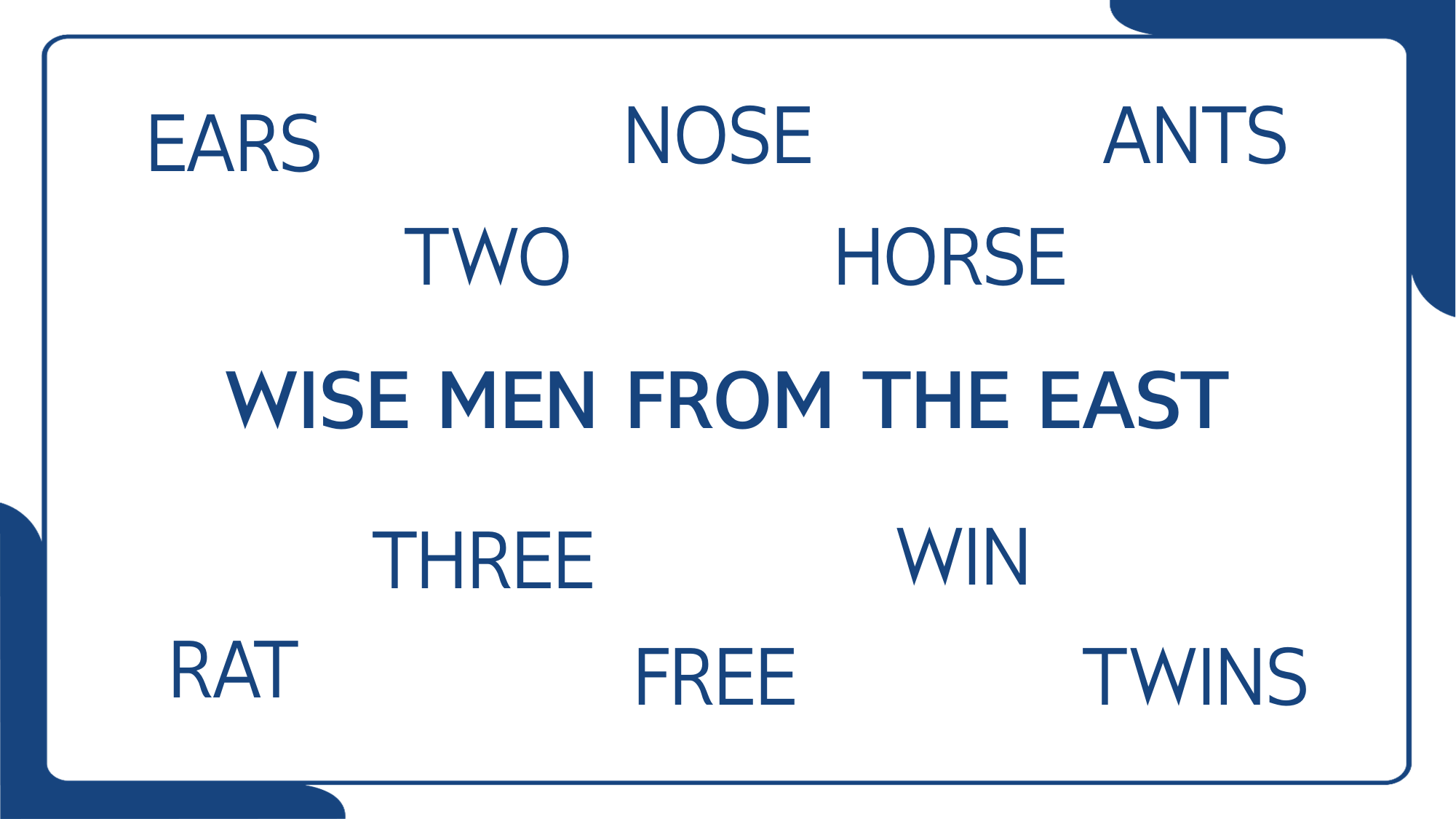

NOSE
ANTS
EARS
TWO
HORSE
# WISE MEN FROM THE EAST
WIN
THREE
RAT
FREE
TWINS